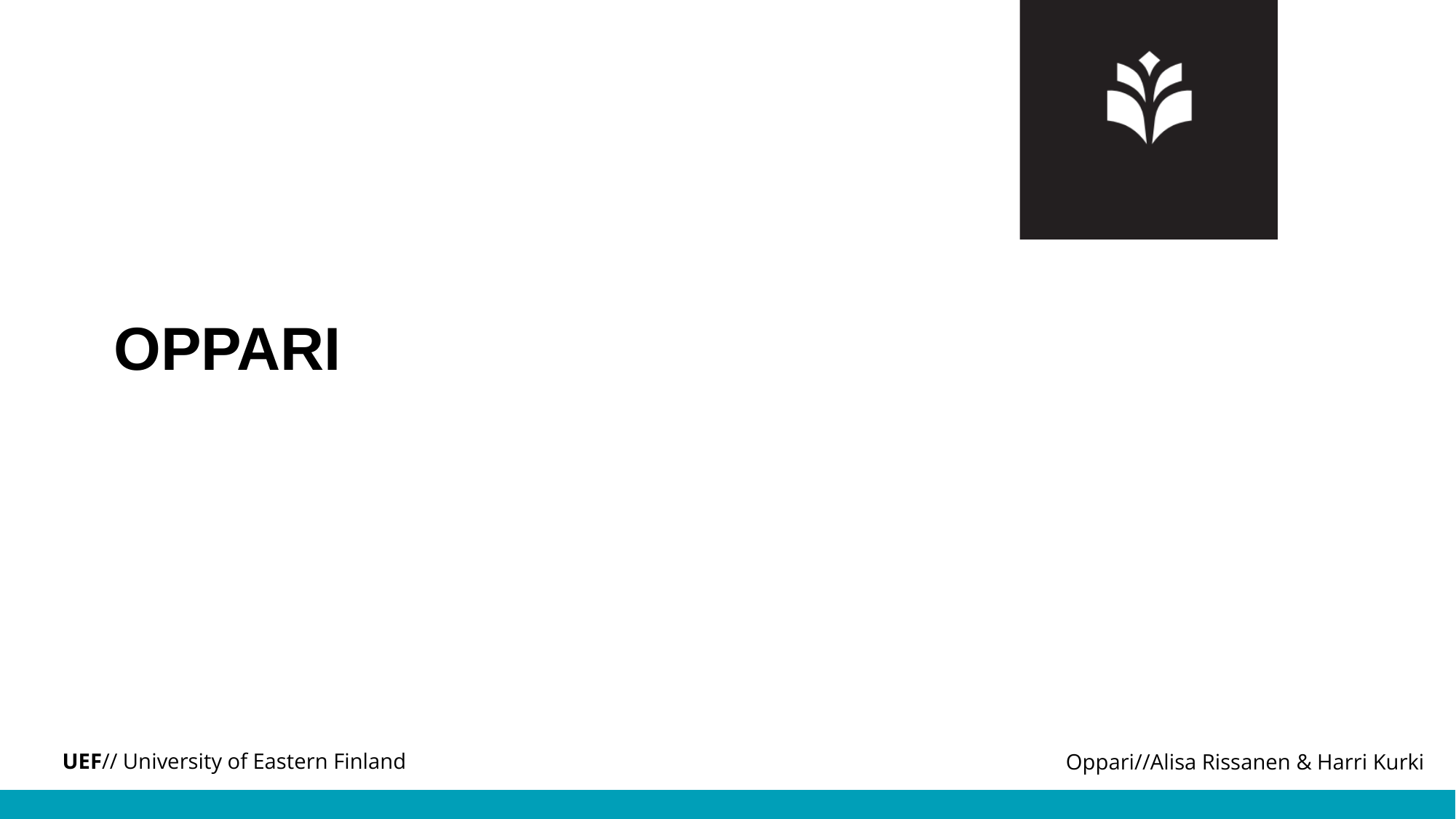

# OPPARI
Oppari//Alisa Rissanen & Harri Kurki